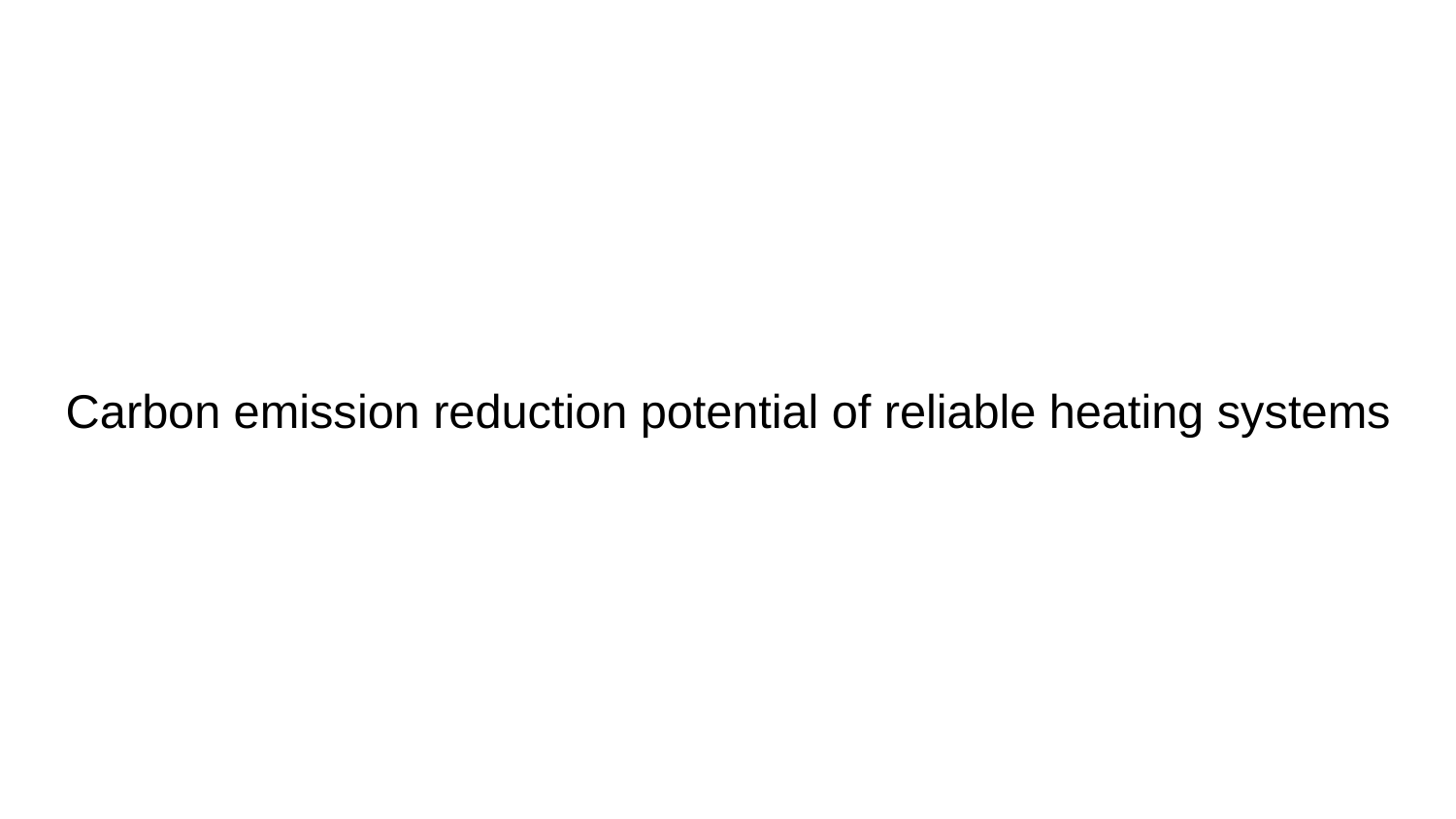

# Carbon emission reduction potential of reliable heating systems